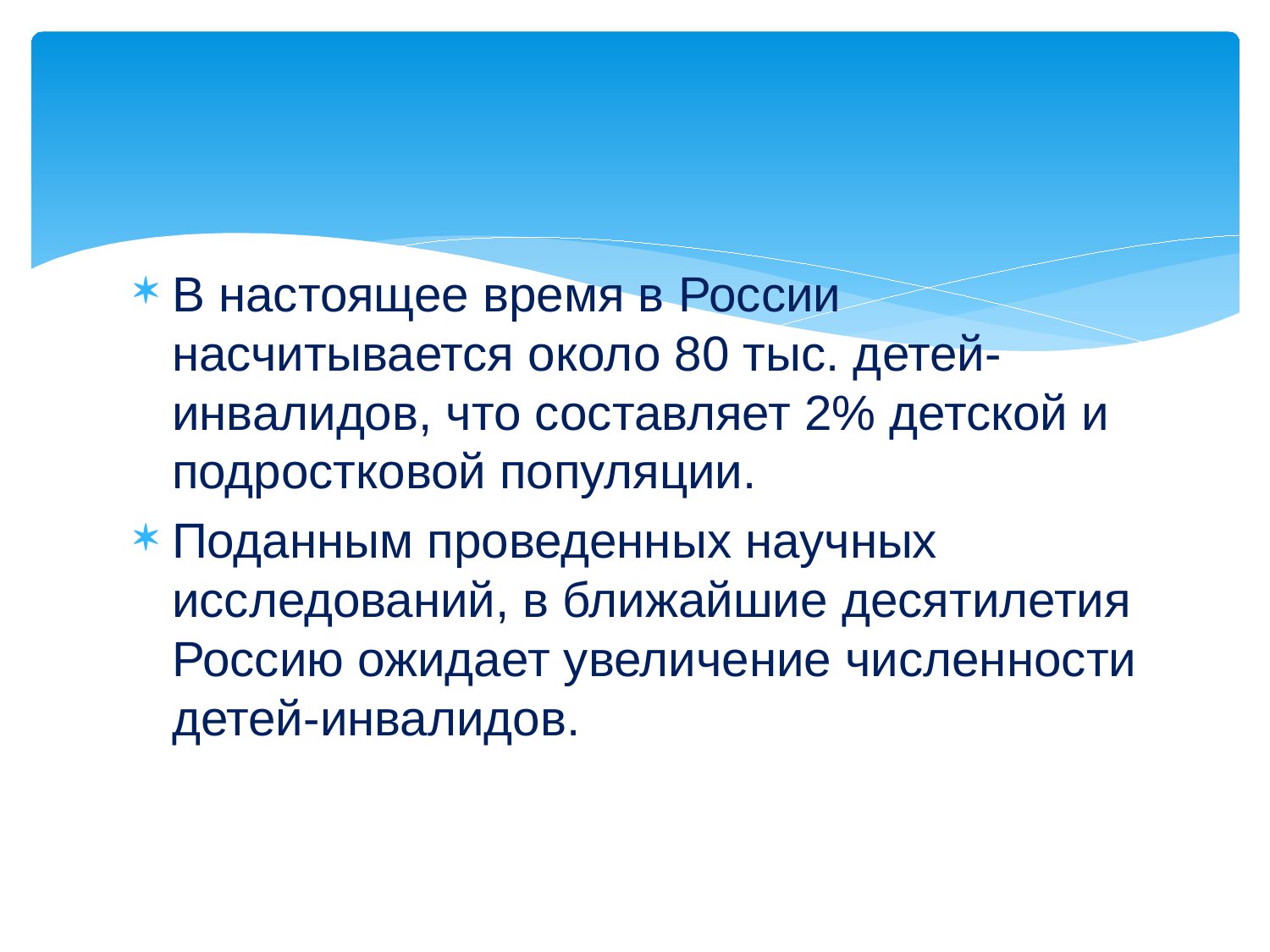

В настоящее время в России насчитывается около 80 тыс. детей-инвалидов, что составляет 2% детской и подростковой популяции.
Поданным проведенных научных исследований, в ближайшие десятилетия Россию ожидает увеличение численности детей-инвалидов.